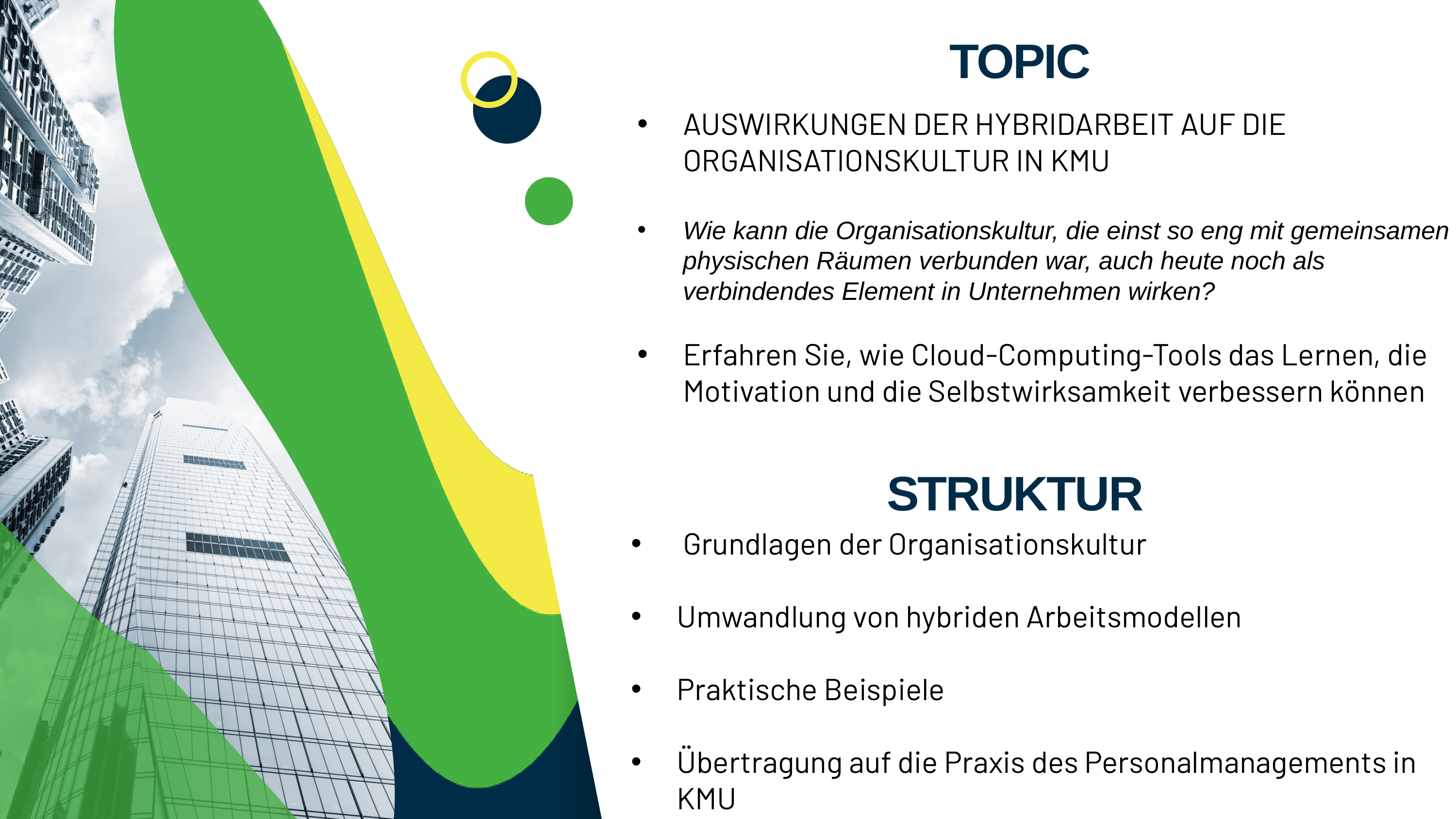

TOPIC

AUSWIRKUNGEN DER HYBRIDARBEIT AUF DIE ORGANISATIONSKULTUR IN KMU
Wie kann die Organisationskultur, die einst so eng mit gemeinsamen physischen Räumen verbunden war, auch heute noch als verbindendes Element in Unternehmen wirken?
Erfahren Sie, wie Cloud-Computing-Tools das Lernen, die Motivation und die Selbstwirksamkeit verbessern können

STRUKTUR

 Grundlagen der Organisationskultur
Umwandlung von hybriden Arbeitsmodellen
Praktische Beispiele
Übertragung auf die Praxis des Personalmanagements in KMU